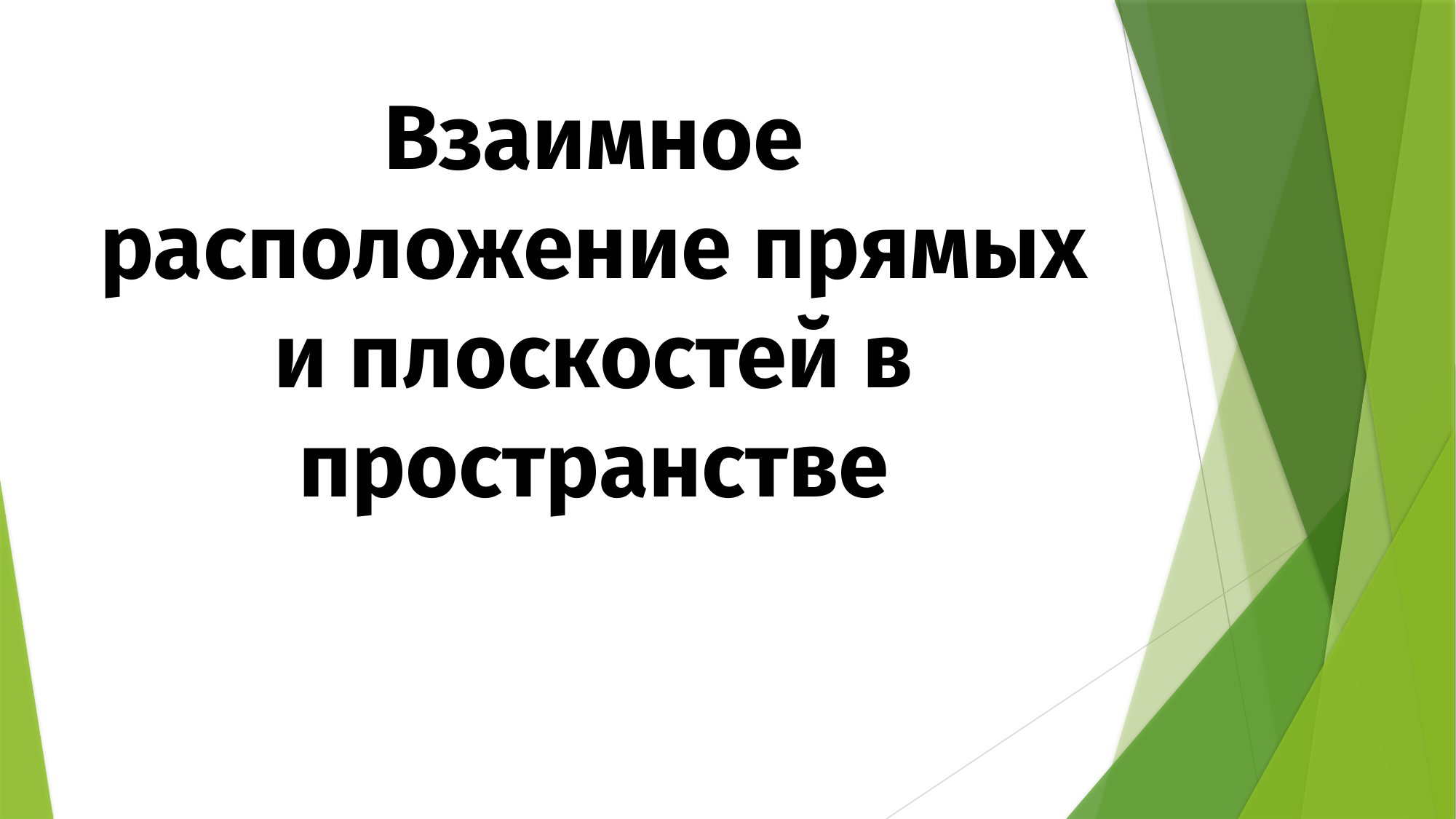

# Взаимное расположение прямых и плоскостей в пространстве